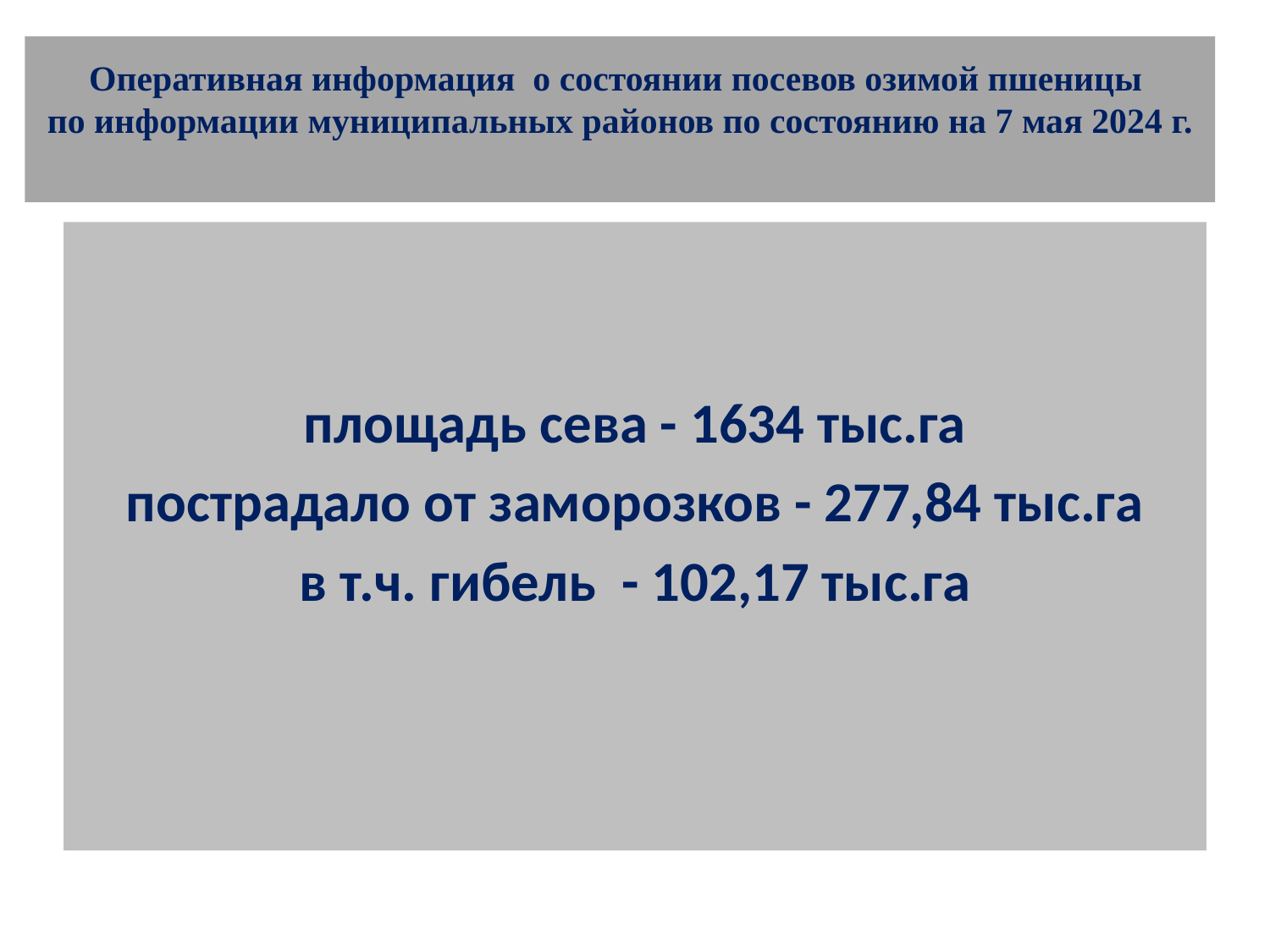

# Оперативная информация  о состоянии посевов озимой пшеницы по информации муниципальных районов по состоянию на 7 мая 2024 г.

площадь сева - 1634 тыс.га
пострадало от заморозков - 277,84 тыс.га
в т.ч. гибель  - 102,17 тыс.га